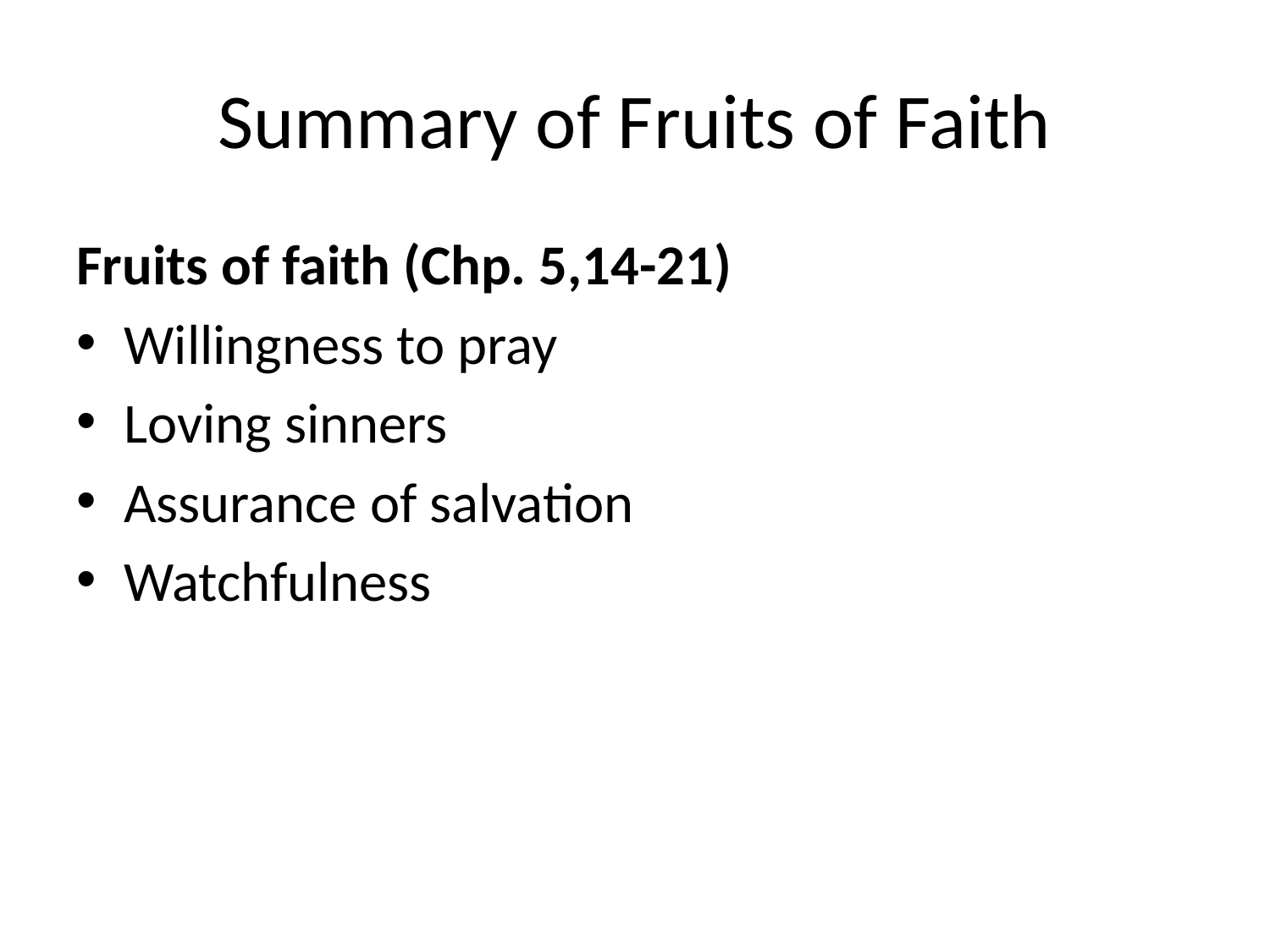

# Summary of Fruits of Faith
Fruits of faith (Chp. 5,14-21)
Willingness to pray
Loving sinners
Assurance of salvation
Watchfulness